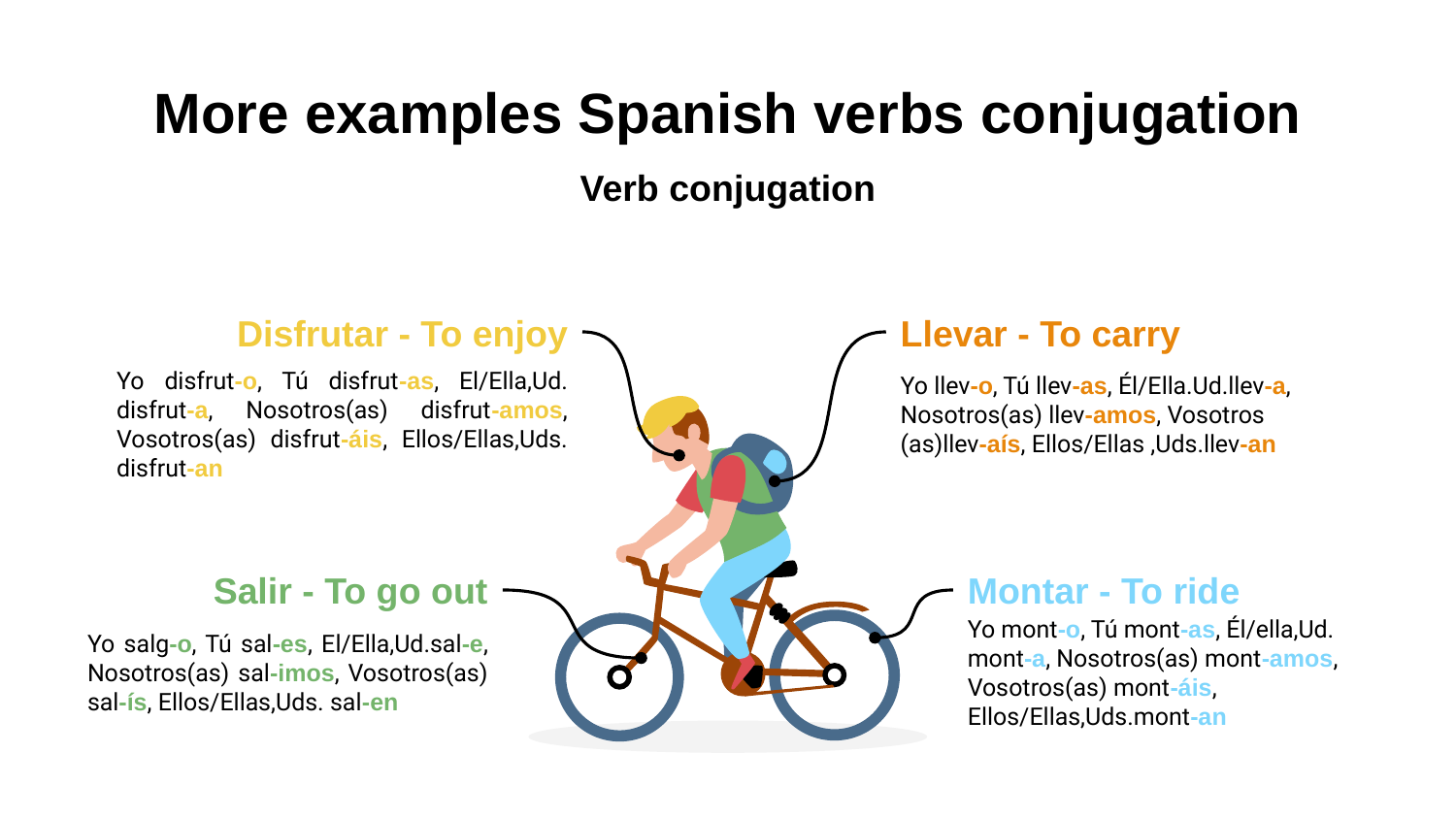

# More examples Spanish verbs conjugation
Verb conjugation
Disfrutar - To enjoy
Yo disfrut-o, Tú disfrut-as, El/Ella,Ud. disfrut-a, Nosotros(as) disfrut-amos, Vosotros(as) disfrut-áis, Ellos/Ellas,Uds. disfrut-an
Llevar - To carry
Yo llev-o, Tú llev-as, Él/Ella.Ud.llev-a, Nosotros(as) llev-amos, Vosotros (as)llev-aís, Ellos/Ellas ,Uds.llev-an

Salir - To go out
Yo salg-o, Tú sal-es, El/Ella,Ud.sal-e, Nosotros(as) sal-imos, Vosotros(as) sal-ís, Ellos/Ellas,Uds. sal-en
Montar - To ride
Yo mont-o, Tú mont-as, Él/ella,Ud. mont-a, Nosotros(as) mont-amos, Vosotros(as) mont-áis, Ellos/Ellas,Uds.mont-an